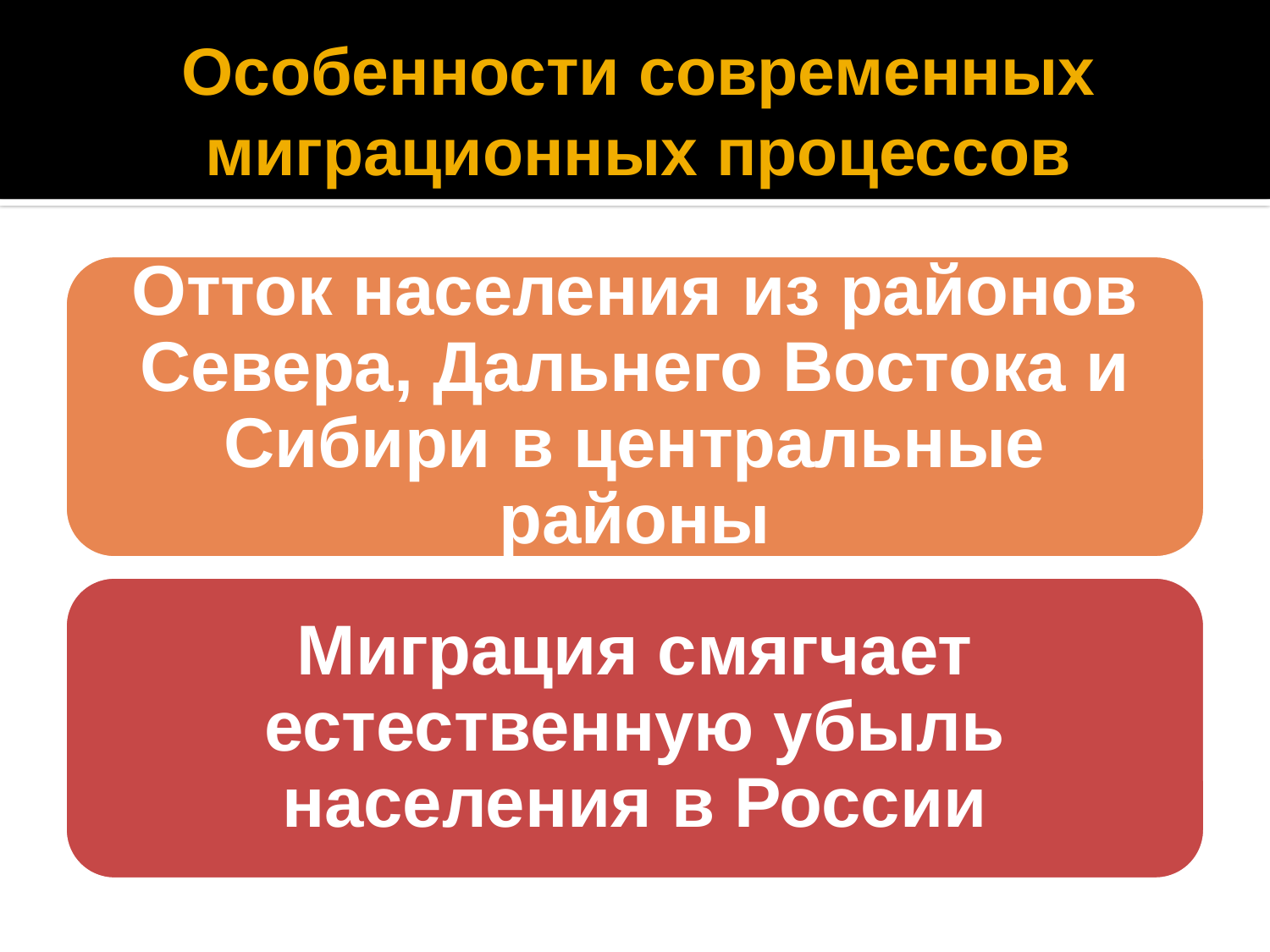

# Особенности современных миграционных процессов
Отток населения из районов Севера, Дальнего Востока и Сибири в центральные районы
Миграция смягчает естественную убыль населения в России